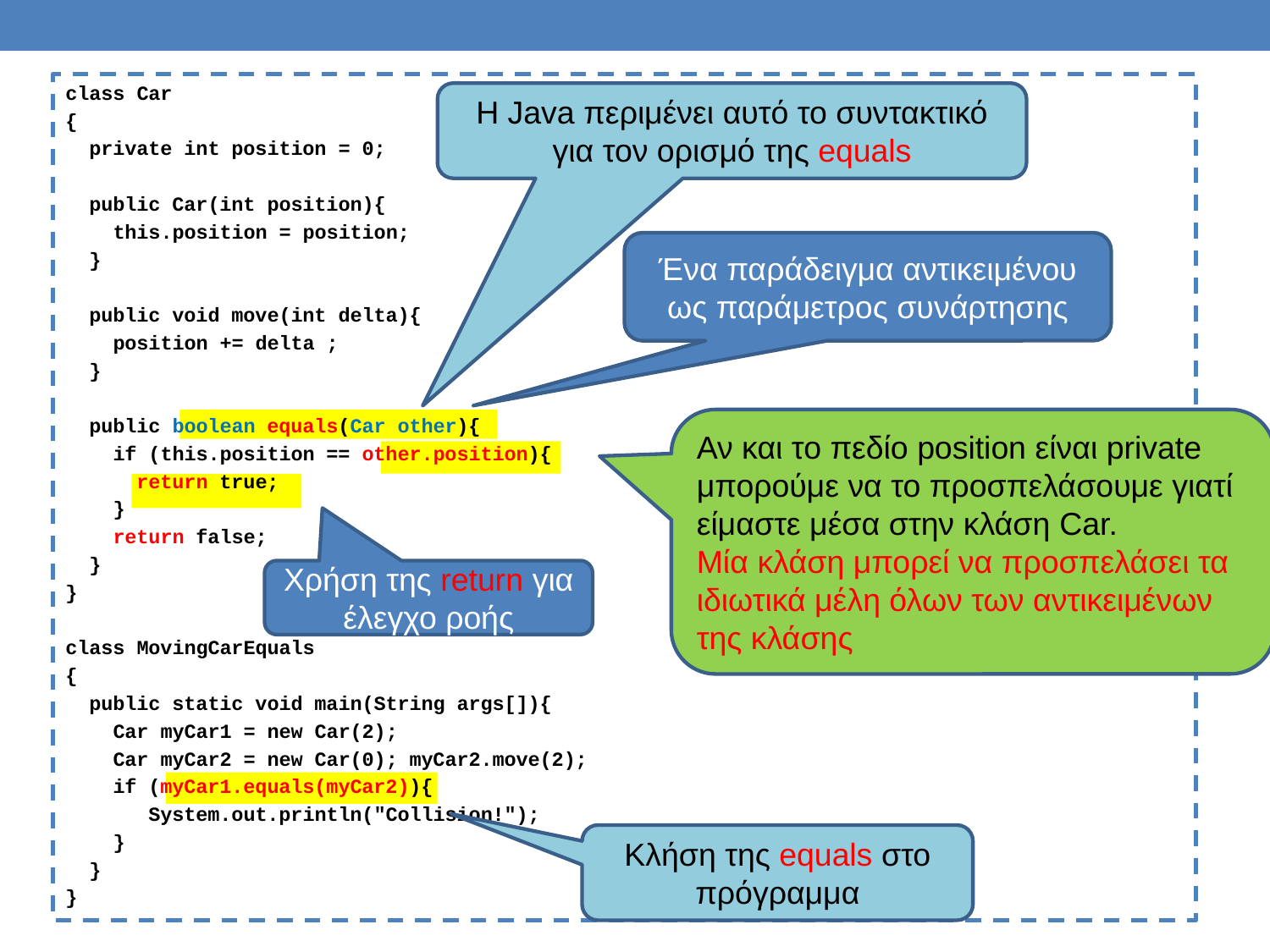

class Car
{
  private int position = 0;

  public Car(int position){
    this.position = position;
  }

  public void move(int delta){
    position += delta ;
  }

  public boolean equals(Car other){
    if (this.position == other.position){
      return true;
    }
    return false;
  }
}

class MovingCarEquals
{
  public static void main(String args[]){
    Car myCar1 = new Car(2);
    Car myCar2 = new Car(0); myCar2.move(2);
    if (myCar1.equals(myCar2)){
       System.out.println("Collision!");
    }
  }
}
H Java περιμένει αυτό το συντακτικό για τον ορισμό της equals
Ένα παράδειγμα αντικειμένου ως παράμετρος συνάρτησης

Αν και το πεδίο position είναι private μπορούμε να το προσπελάσουμε γιατί είμαστε μέσα στην κλάση Car.
Μία κλάση μπορεί να προσπελάσει τα ιδιωτικά μέλη όλων των αντικειμένων της κλάσης

Χρήση της return για έλεγχο ροής

Κλήση της equals στο πρόγραμμα